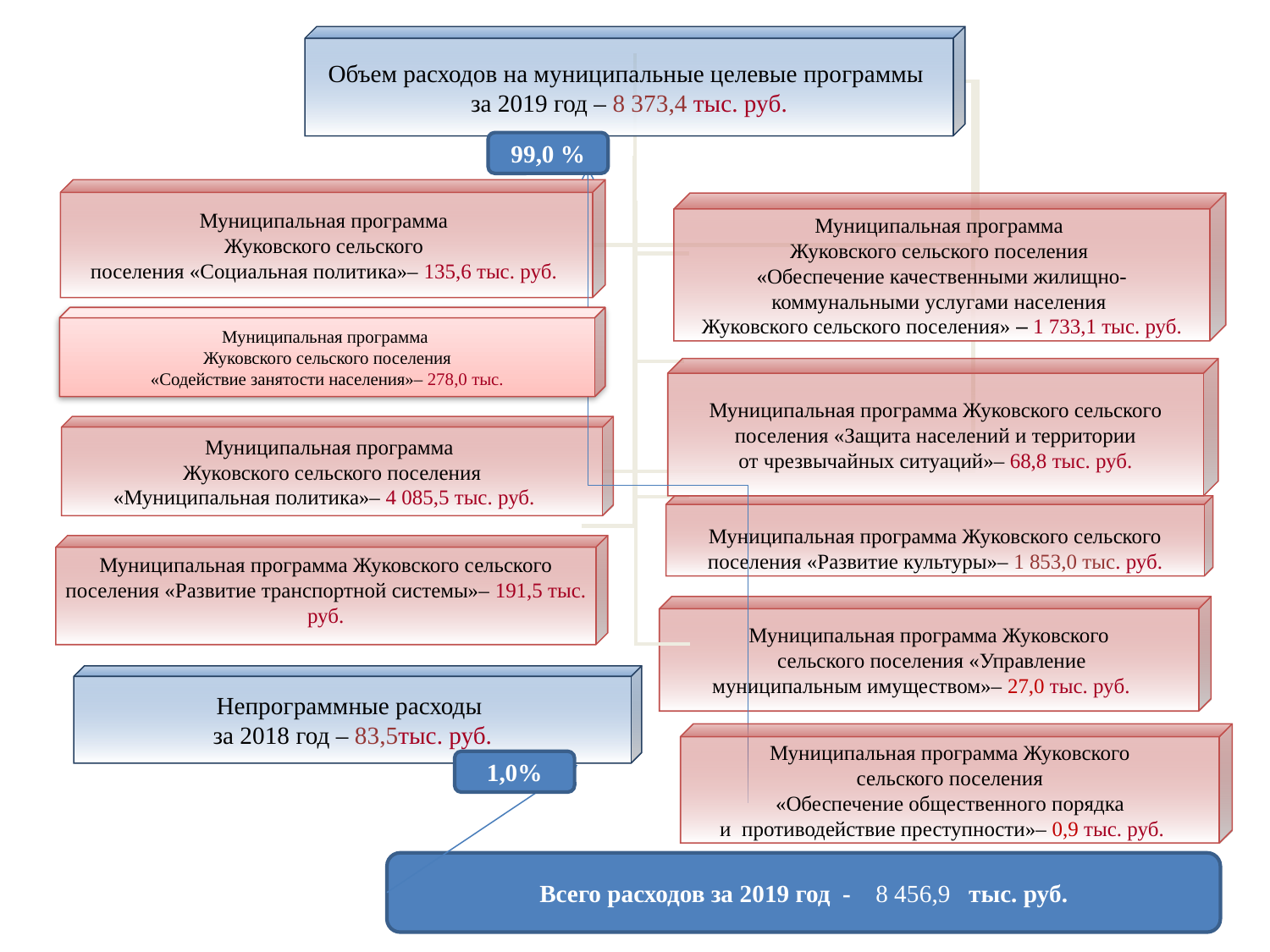

Объем расходов на муниципальные целевые программы
за 2019 год – 8 373,4 тыс. руб.

99,0 %
Муниципальная программа
Жуковского сельского
поселения «Социальная политика»– 135,6 тыс. руб.
Муниципальная программа
Жуковского сельского поселения
«Обеспечение качественными жилищно-
коммунальными услугами населения
Жуковского сельского поселения» – 1 733,1 тыс. руб.

Муниципальная программа
Жуковского сельского поселения
 «Содействие занятости населения»– 278,0 тыс.
руб.
Муниципальная программа Жуковского сельского
 поселения «Защита населений и территории
от чрезвычайных ситуаций»– 68,8 тыс. руб.

Муниципальная программа
Жуковского сельского поселения
 «Муниципальная политика»– 4 085,5 тыс. руб.

Муниципальная программа Жуковского сельского поселения «Развитие культуры»– 1 853,0 тыс. руб.

Муниципальная программа Жуковского сельского поселения «Развитие транспортной системы»– 191,5 тыс. руб.

Муниципальная программа Жуковского
 сельского поселения «Управление
 муниципальным имуществом»– 27,0 тыс. руб.
Непрограммные расходы
за 2018 год – 83,5тыс. руб.
Муниципальная программа Жуковского
 сельского поселения
«Обеспечение общественного порядка
 и  противодействие преступности»– 0,9 тыс. руб.
1,0%

Всего расходов за 2019 год  -    8 456,9   тыс. руб.